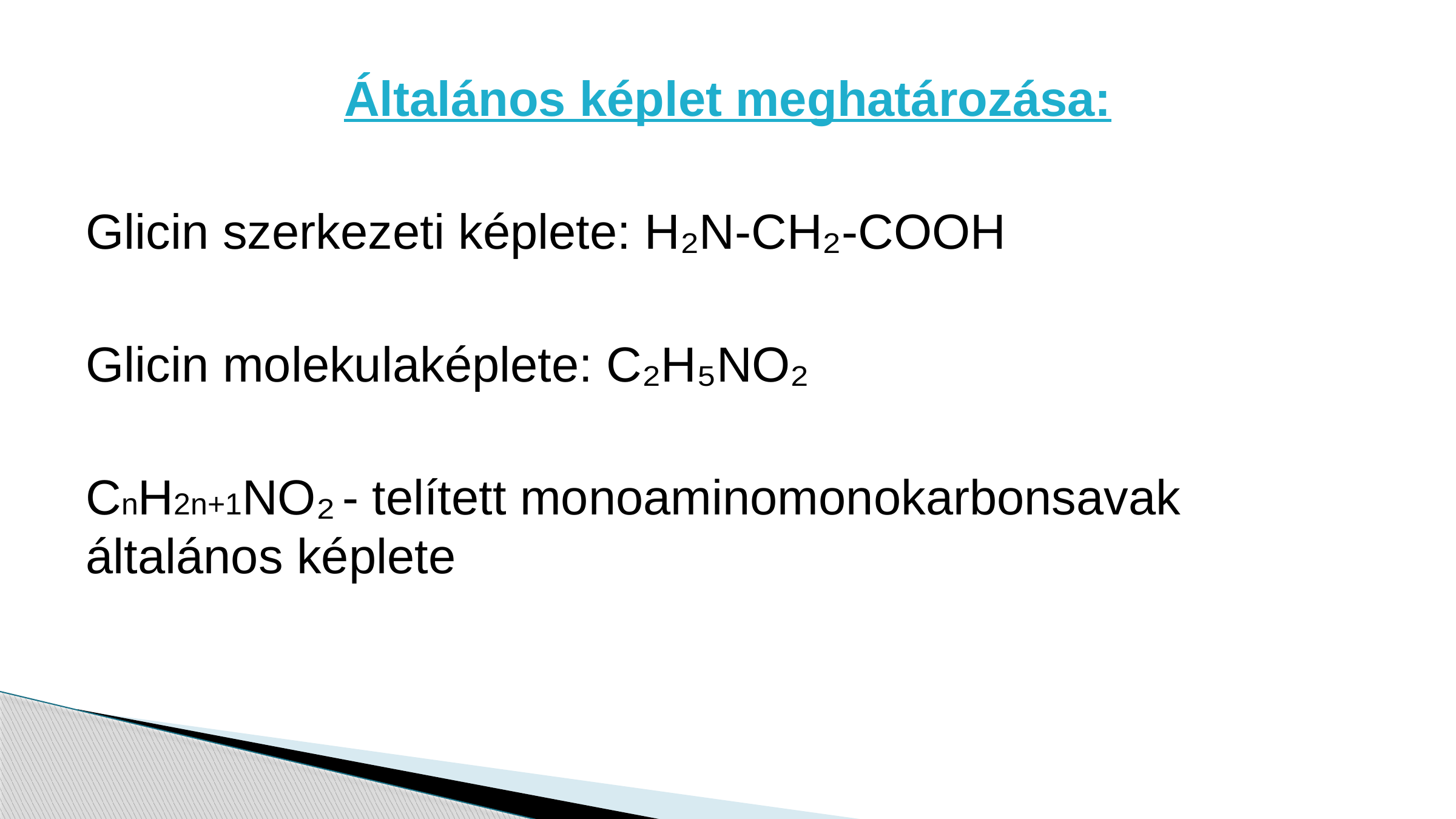

Általános képlet meghatározása:

Glicin szerkezeti képlete: H₂N-CH₂-COOH

Glicin molekulaképlete: C₂H₅NO₂

CnH2n+1NO₂ - telített monoaminomonokarbonsavak általános képlete